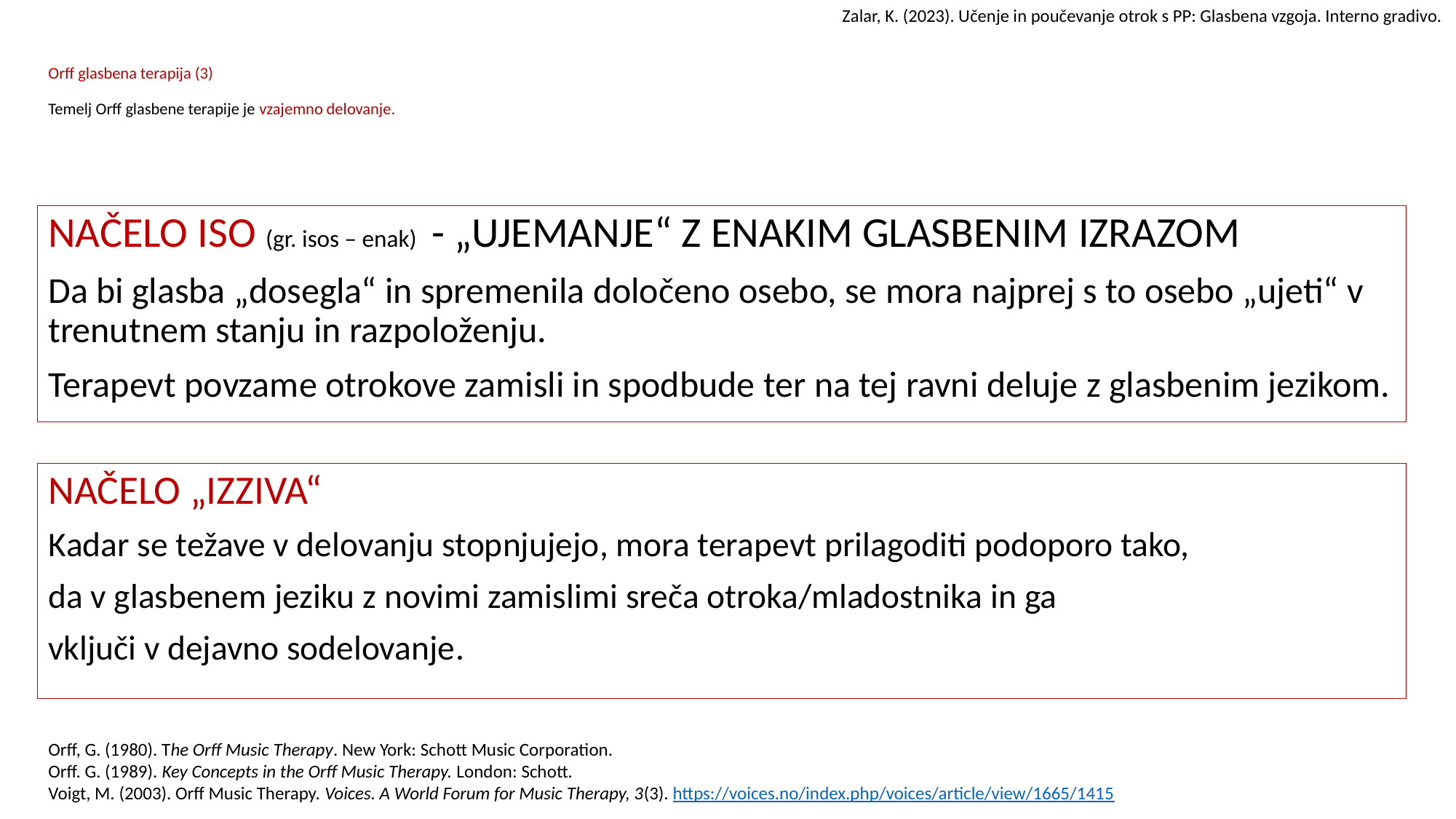

Zalar, K. (2023). Učenje in poučevanje otrok s PP: Glasbena vzgoja. Interno gradivo.
# Orff glasbena terapija (3) Temelj Orff glasbene terapije je vzajemno delovanje.
NAČELO ISO (gr. isos – enak)  - „UJEMANJE“ Z ENAKIM GLASBENIM IZRAZOM
Da bi glasba „dosegla“ in spremenila določeno osebo, se mora najprej s to osebo „ujeti“ v trenutnem stanju in razpoloženju.
Terapevt povzame otrokove zamisli in spodbude ter na tej ravni deluje z glasbenim jezikom.

NAČELO „IZZIVA“
Kadar se težave v delovanju stopnjujejo, mora terapevt prilagoditi podoporo tako,
da v glasbenem jeziku z novimi zamislimi sreča otroka/mladostnika in ga
vključi v dejavno sodelovanje.

Orff, G. (1980). The Orff Music Therapy. New York: Schott Music Corporation.
Orff. G. (1989). Key Concepts in the Orff Music Therapy. London: Schott.
Voigt, M. (2003). Orff Music Therapy. Voices. A World Forum for Music Therapy, 3(3). https://voices.no/index.php/voices/article/view/1665/1415